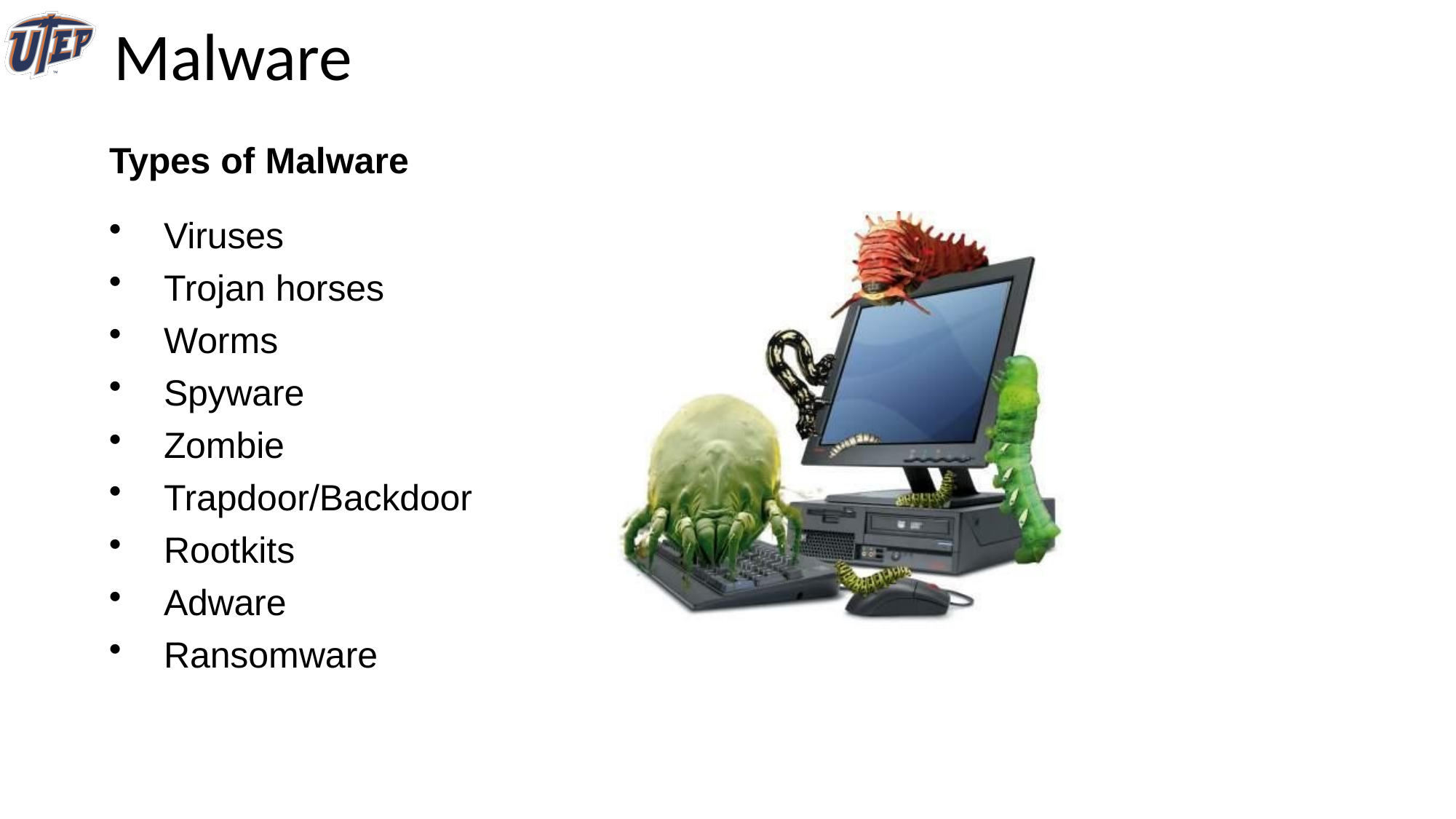

# Malware
CSCA0101 Computing Basics
Types of Malware
Viruses
Trojan horses
Worms
Spyware
Zombie
Trapdoor/Backdoor
Rootkits
Adware
Ransomware

5